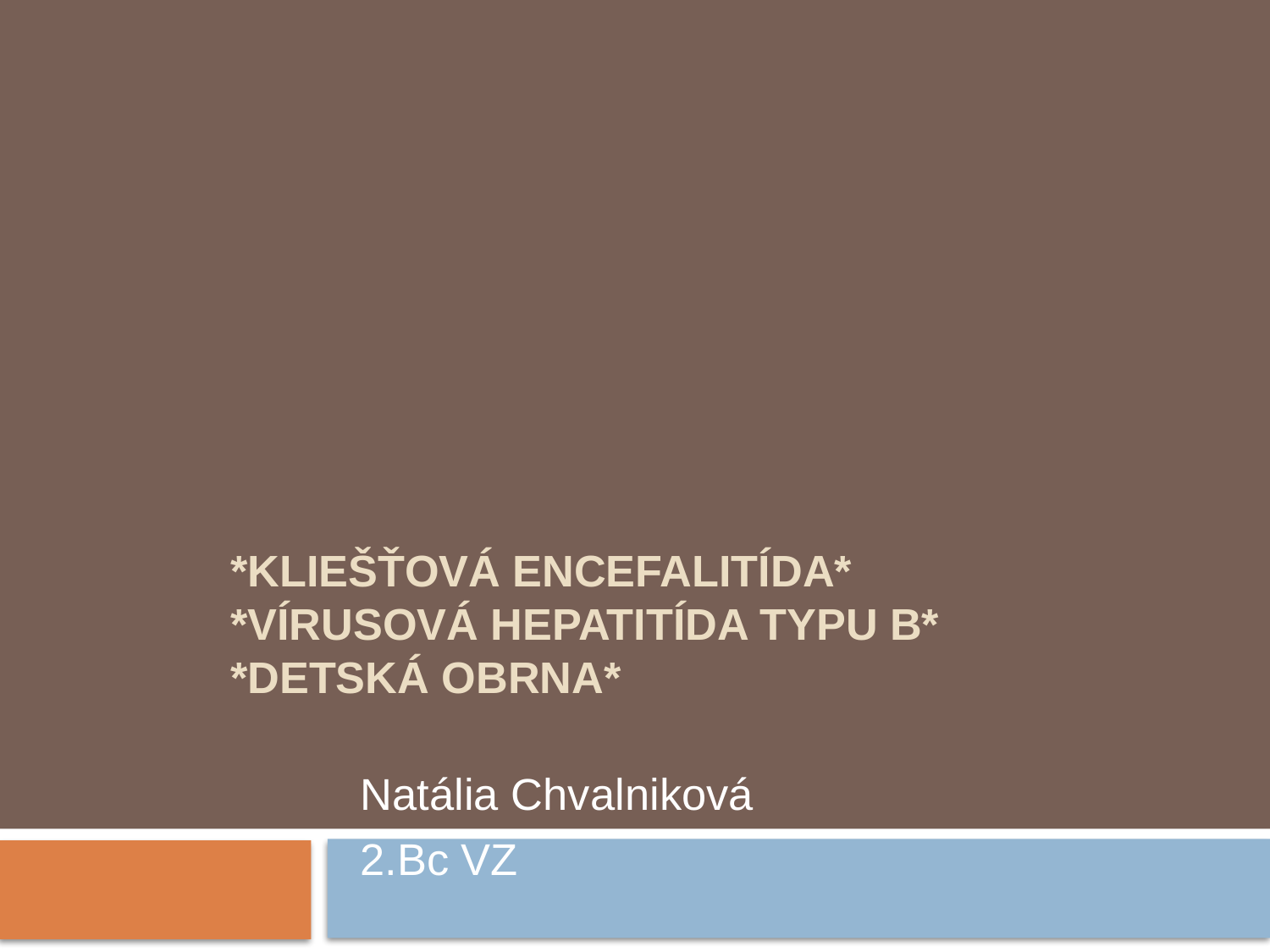

# *kliešťová encefalitída* *Vírusová hepatitída typu B* *Detská obrna*

Natália Chvalniková
2.Bc VZ